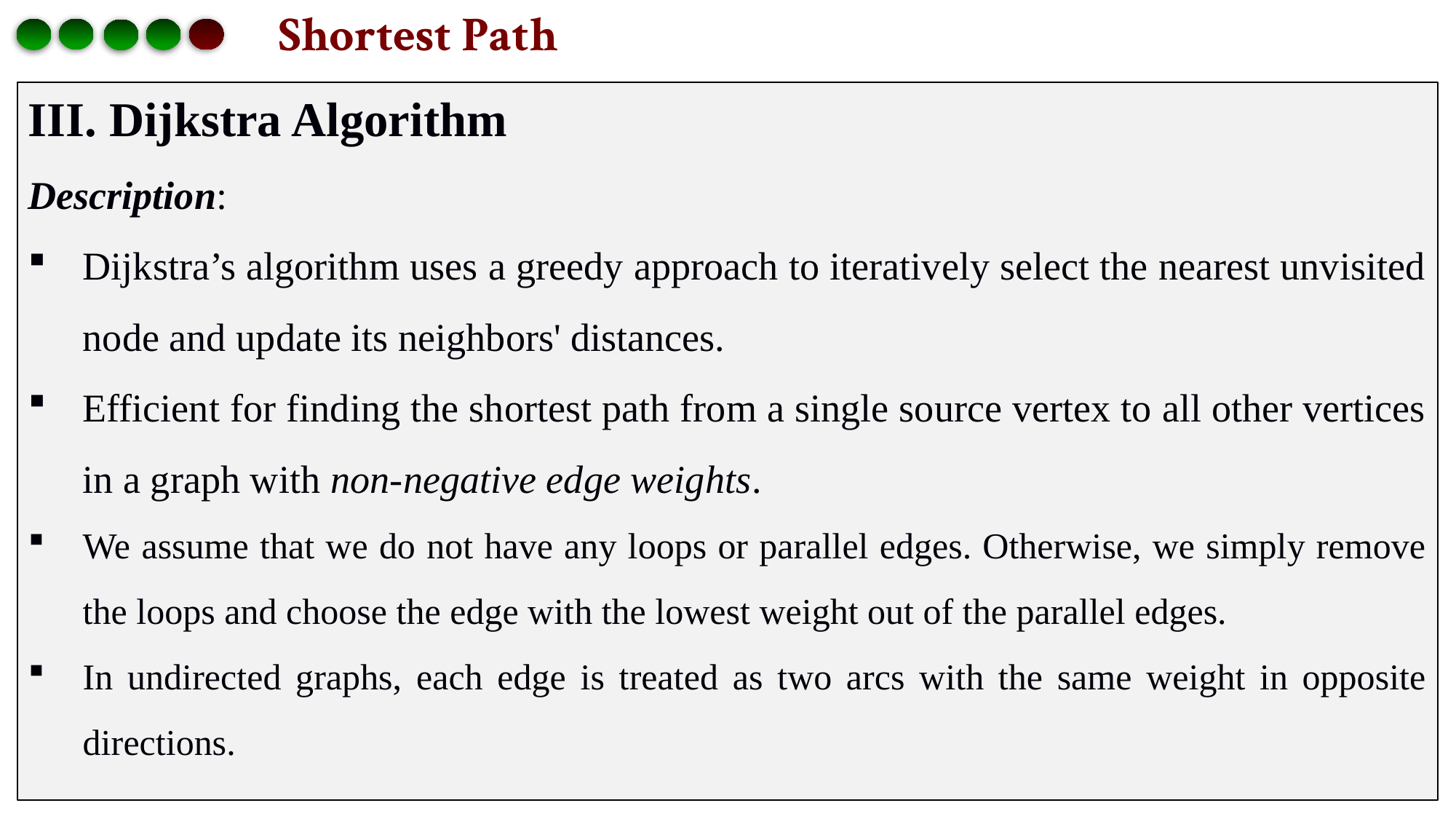

# Shortest Path

 Dijkstra Algorithm
Description:
Dijkstra’s algorithm uses a greedy approach to iteratively select the nearest unvisited node and update its neighbors' distances.
Efficient for finding the shortest path from a single source vertex to all other vertices in a graph with non-negative edge weights.
We assume that we do not have any loops or parallel edges. Otherwise, we simply remove the loops and choose the edge with the lowest weight out of the parallel edges.
In undirected graphs, each edge is treated as two arcs with the same weight in opposite directions.